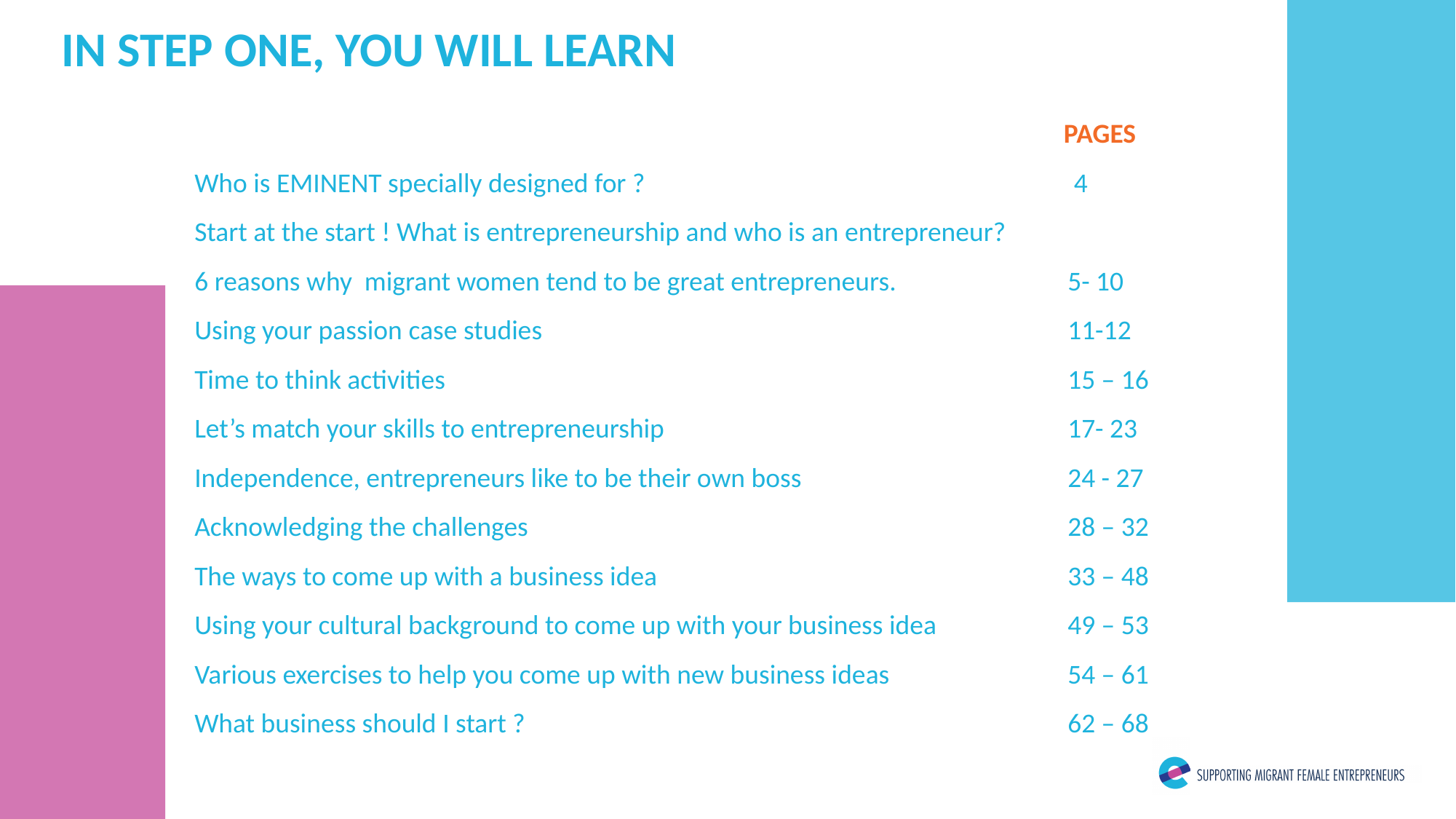

IN STEP ONE, YOU WILL LEARN

							                 PAGES
Who is EMINENT specially designed for ?				 4
Start at the start ! What is entrepreneurship and who is an entrepreneur?
6 reasons why  migrant women tend to be great entrepreneurs. 		5- 10
Using your passion case studies 					11-12
Time to think activities						15 – 16
Let’s match your skills to entrepreneurship				17- 23
Independence, entrepreneurs like to be their own boss 			24 - 27
Acknowledging the challenges 					28 – 32
The ways to come up with a business idea 				33 – 48
Using your cultural background to come up with your business idea		49 – 53
Various exercises to help you come up with new business ideas		54 – 61
What business should I start ?					62 – 68